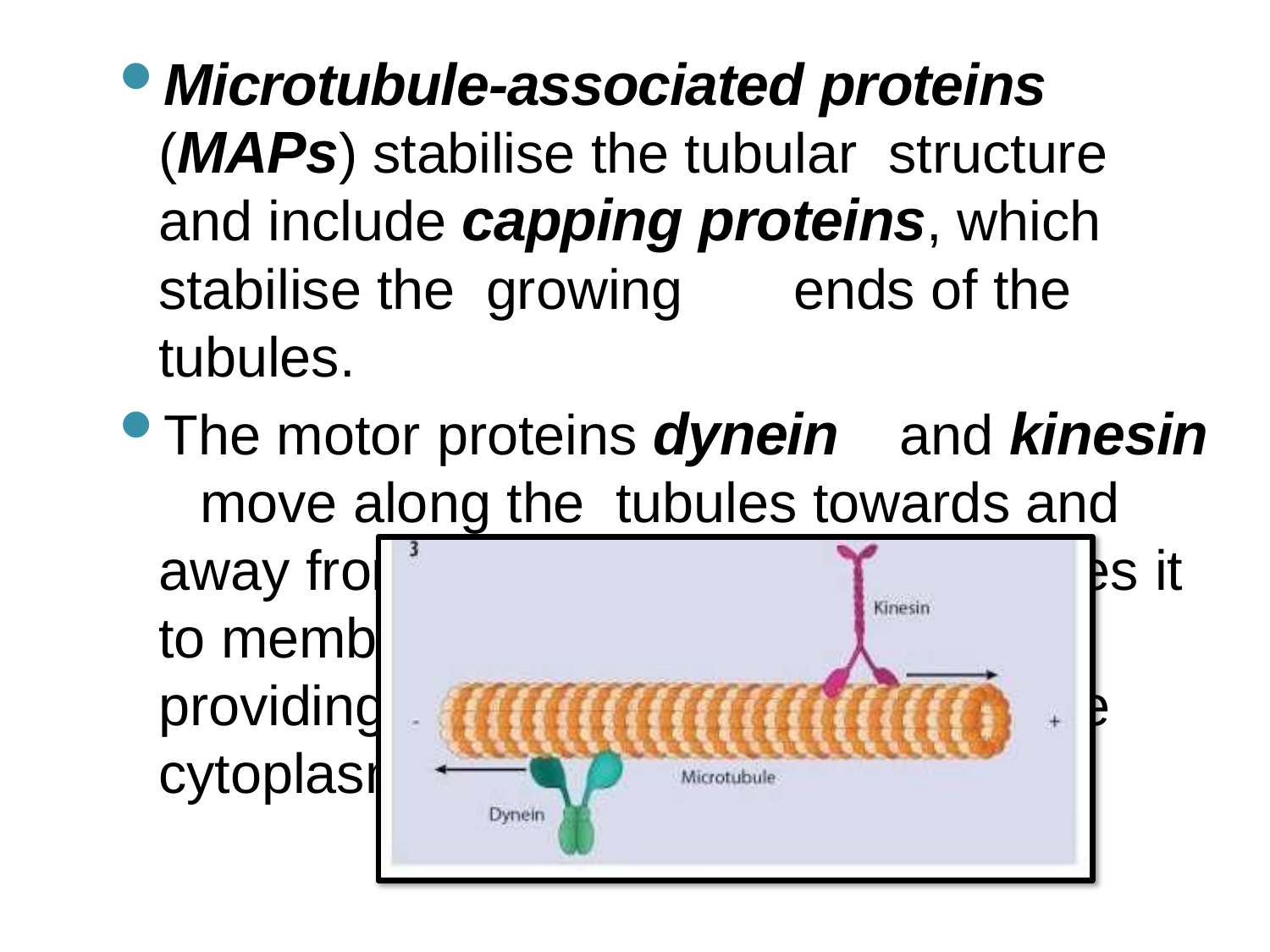

Microtubule-associated proteins (MAPs) stabilise the tubular  structure and include capping proteins, which stabilise the  growing	ends of the tubules.
The motor proteins dynein	and kinesin	move along the  tubules towards and away from the cell centre, and attaches it  to membranous organelles there by	providing	movement in  the cytoplasm.